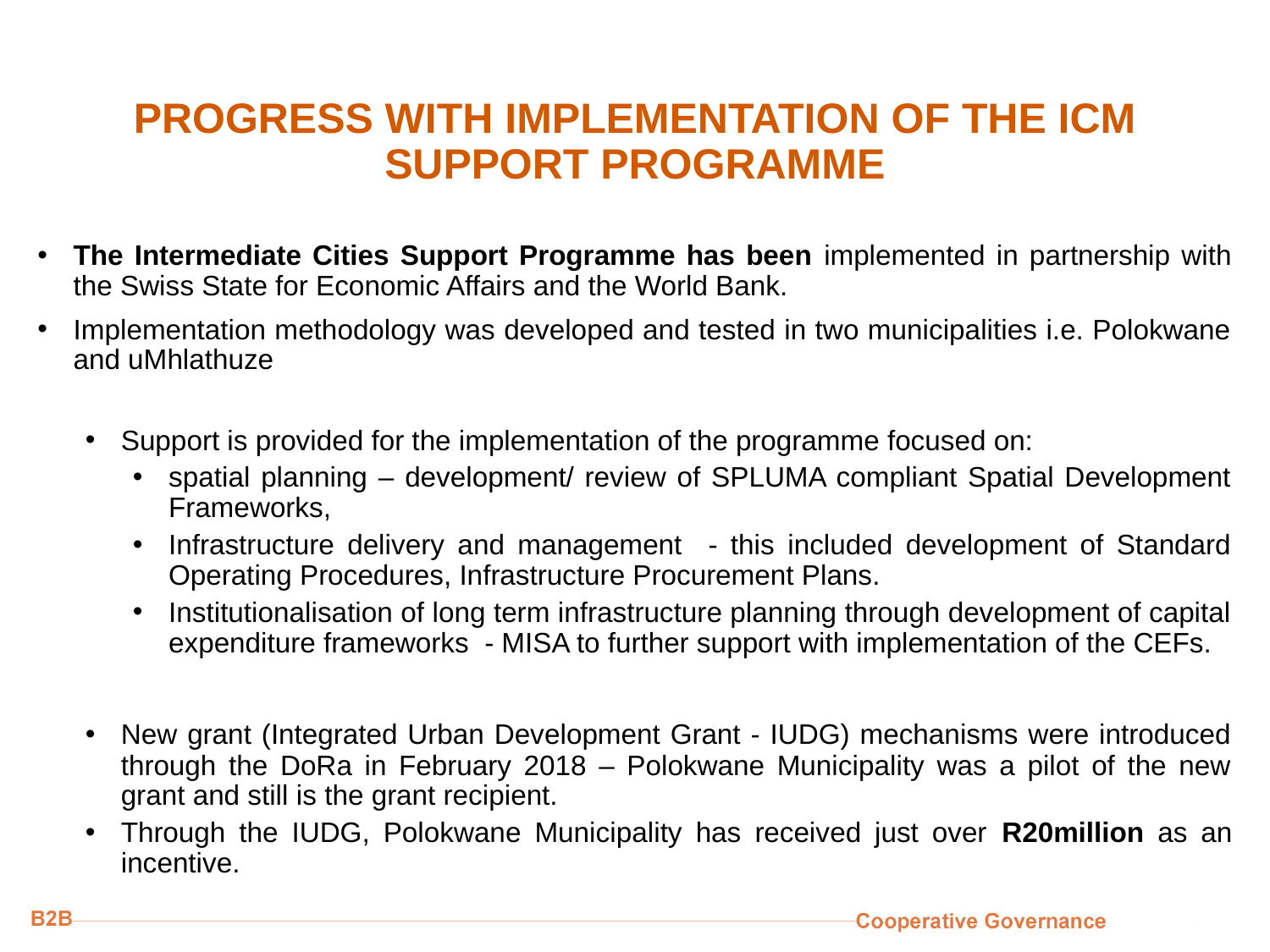

# PROGRESS WITH IMPLEMENTATION OF THE ICM SUPPORT PROGRAMME
The Intermediate Cities Support Programme has been implemented in partnership with the Swiss State for Economic Affairs and the World Bank.
Implementation methodology was developed and tested in two municipalities i.e. Polokwane and uMhlathuze

Support is provided for the implementation of the programme focused on:
spatial planning – development/ review of SPLUMA compliant Spatial Development Frameworks,
Infrastructure delivery and management  - this included development of Standard Operating Procedures, Infrastructure Procurement Plans.
Institutionalisation of long term infrastructure planning through development of capital expenditure frameworks  - MISA to further support with implementation of the CEFs.

New grant (Integrated Urban Development Grant - IUDG) mechanisms were introduced through the DoRa in February 2018 – Polokwane Municipality was a pilot of the new grant and still is the grant recipient.
Through the IUDG, Polokwane Municipality has received just over R20million as an incentive.